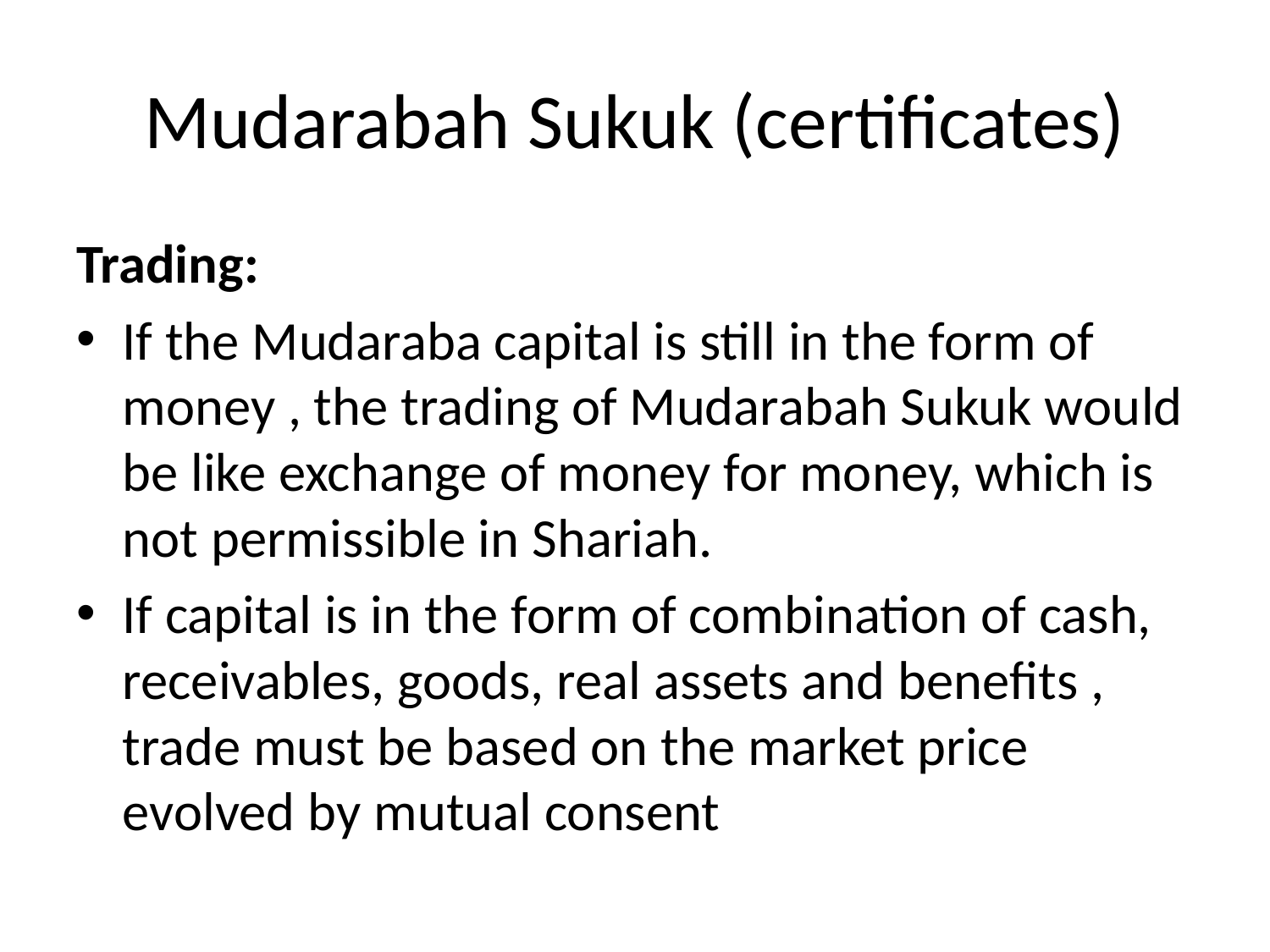

# Mudarabah Sukuk (certificates)
Trading:
If the Mudaraba capital is still in the form of money , the trading of Mudarabah Sukuk would be like exchange of money for money, which is not permissible in Shariah.
If capital is in the form of combination of cash, receivables, goods, real assets and benefits , trade must be based on the market price evolved by mutual consent